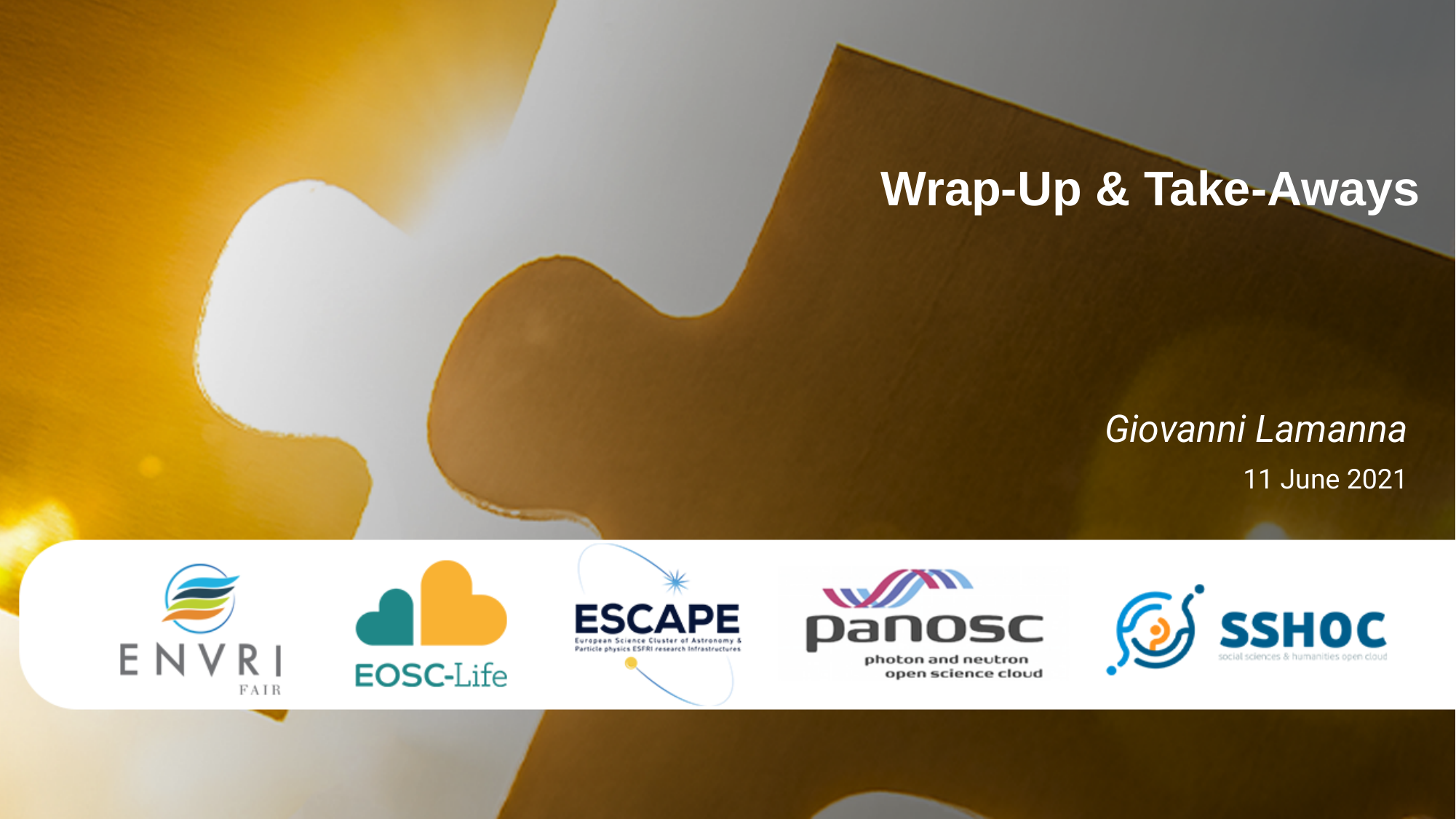

Wrap-Up & Take-Aways

Giovanni Lamanna
11 June 2021